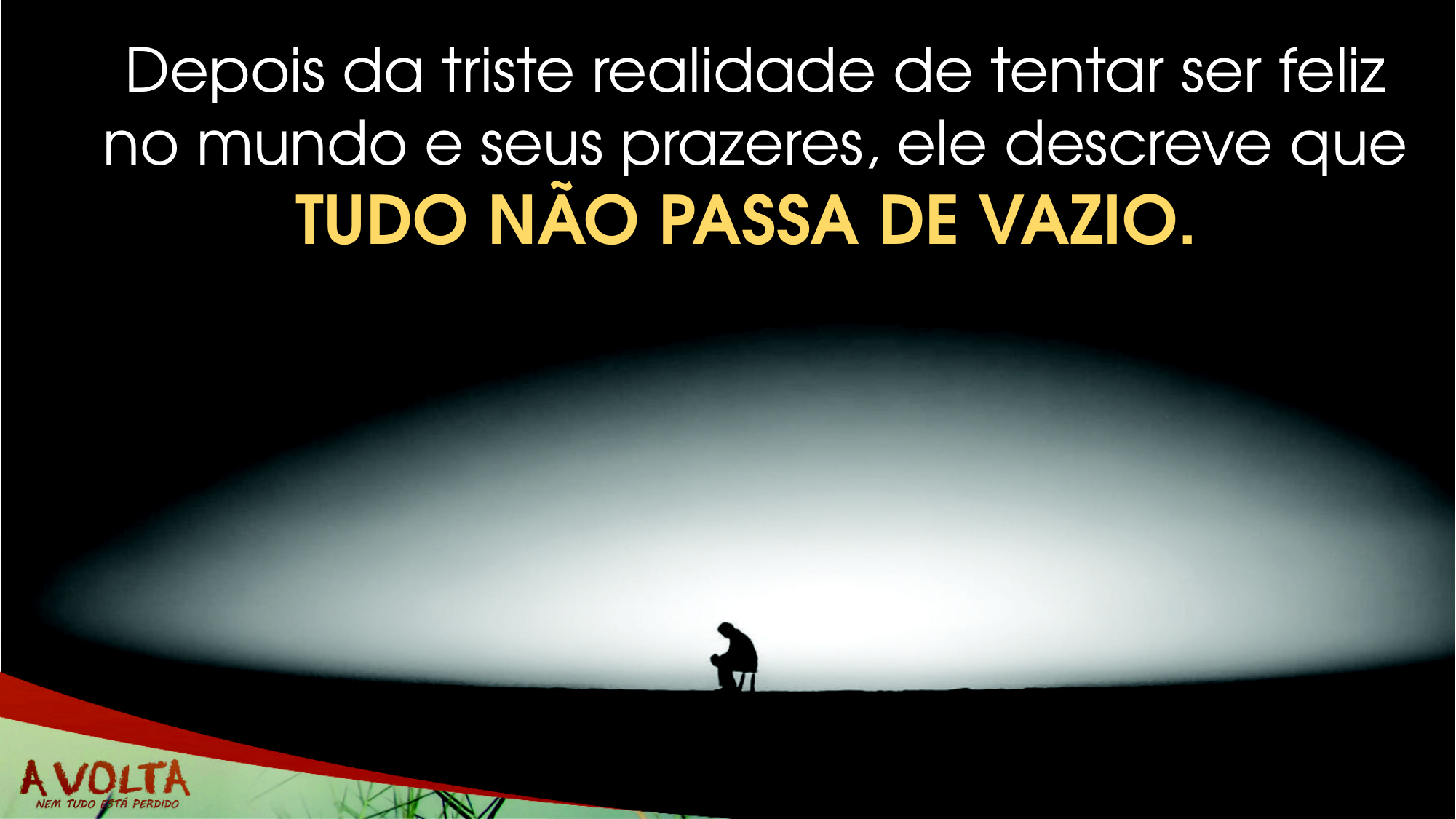

Depois da triste realidade de tentar ser feliz no mundo e seus prazeres, ele descreve que TUDO NÃO PASSA DE VAZIO.